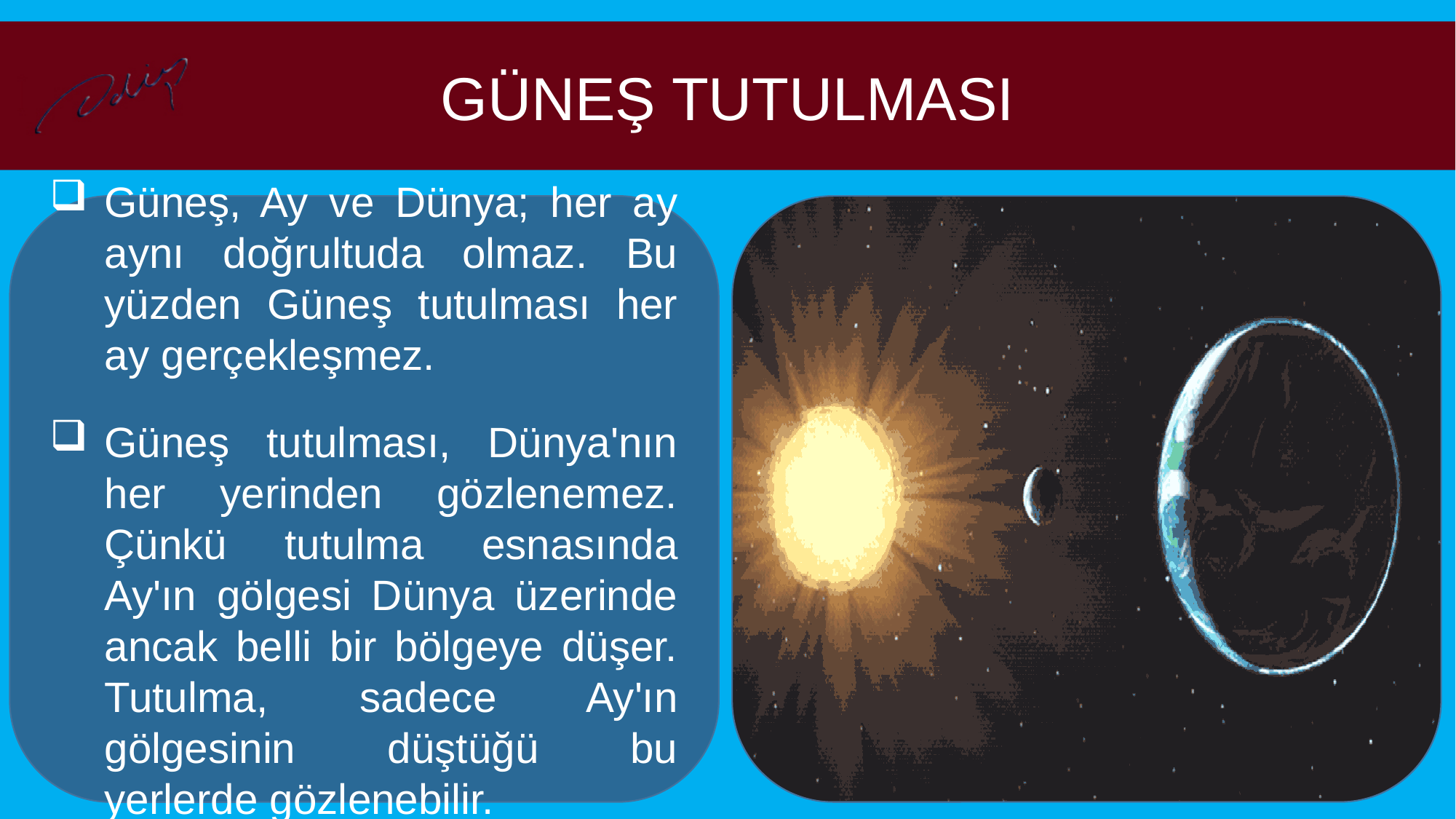

GÜNEŞ TUTULMASI
Güneş, Ay ve Dünya; her ay aynı doğrultuda olmaz. Bu yüzden Güneş tutulması her ay gerçekleşmez.
Güneş tutulması, Dünya'nın her yerinden gözlenemez. Çünkü tutulma esnasında Ay'ın gölgesi Dünya üzerinde ancak belli bir bölgeye düşer. Tutulma, sadece Ay'ın gölgesinin düştüğü bu yerlerde gözlenebilir.